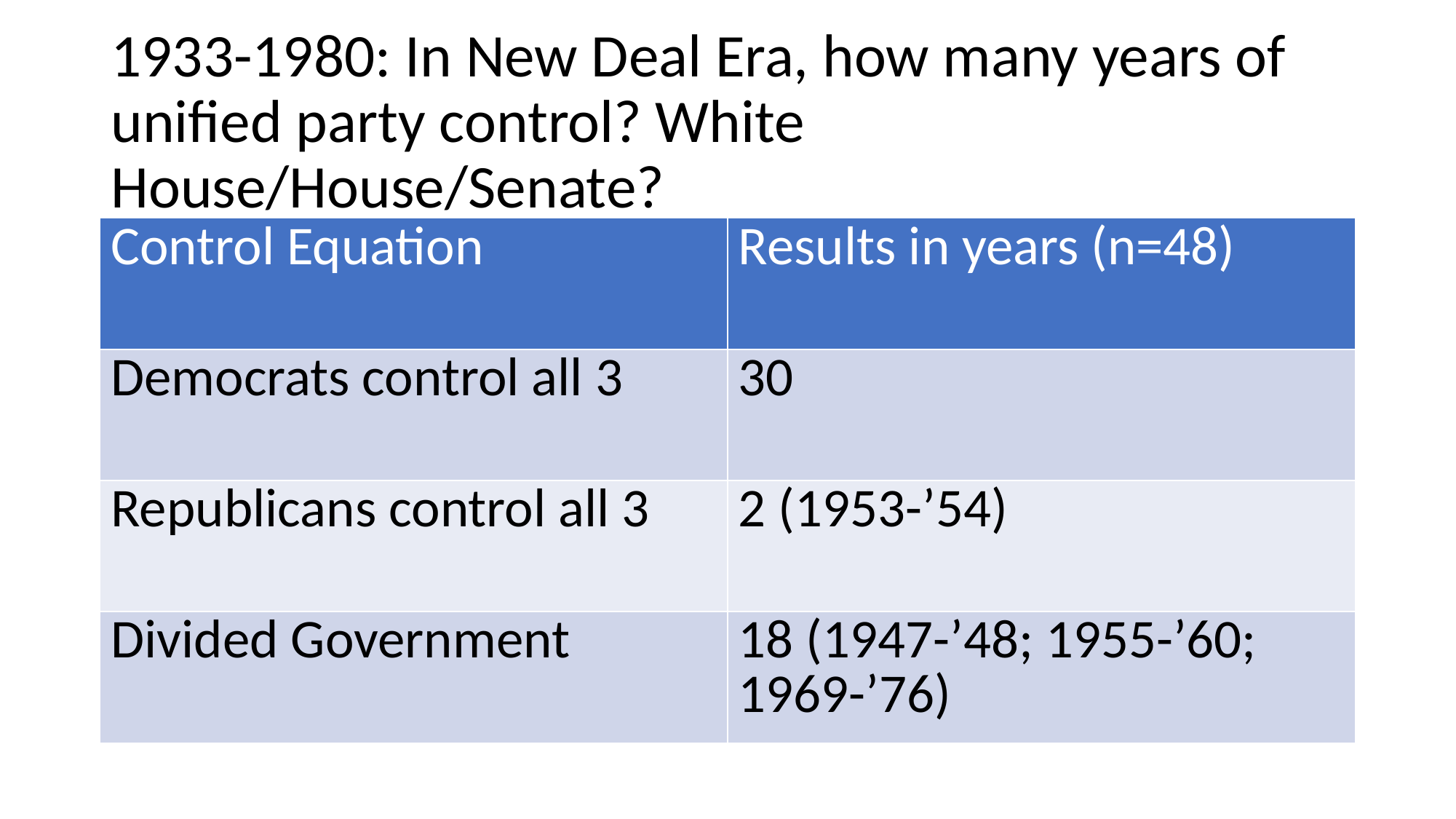

# 1933-1980: In New Deal Era, how many years of unified party control? White House/House/Senate?
| Control Equation | Results in years (n=48) |
| --- | --- |
| Democrats control all 3 | 30 |
| Republicans control all 3 | 2 (1953-’54) |
| Divided Government | 18 (1947-’48; 1955-’60; 1969-’76) |